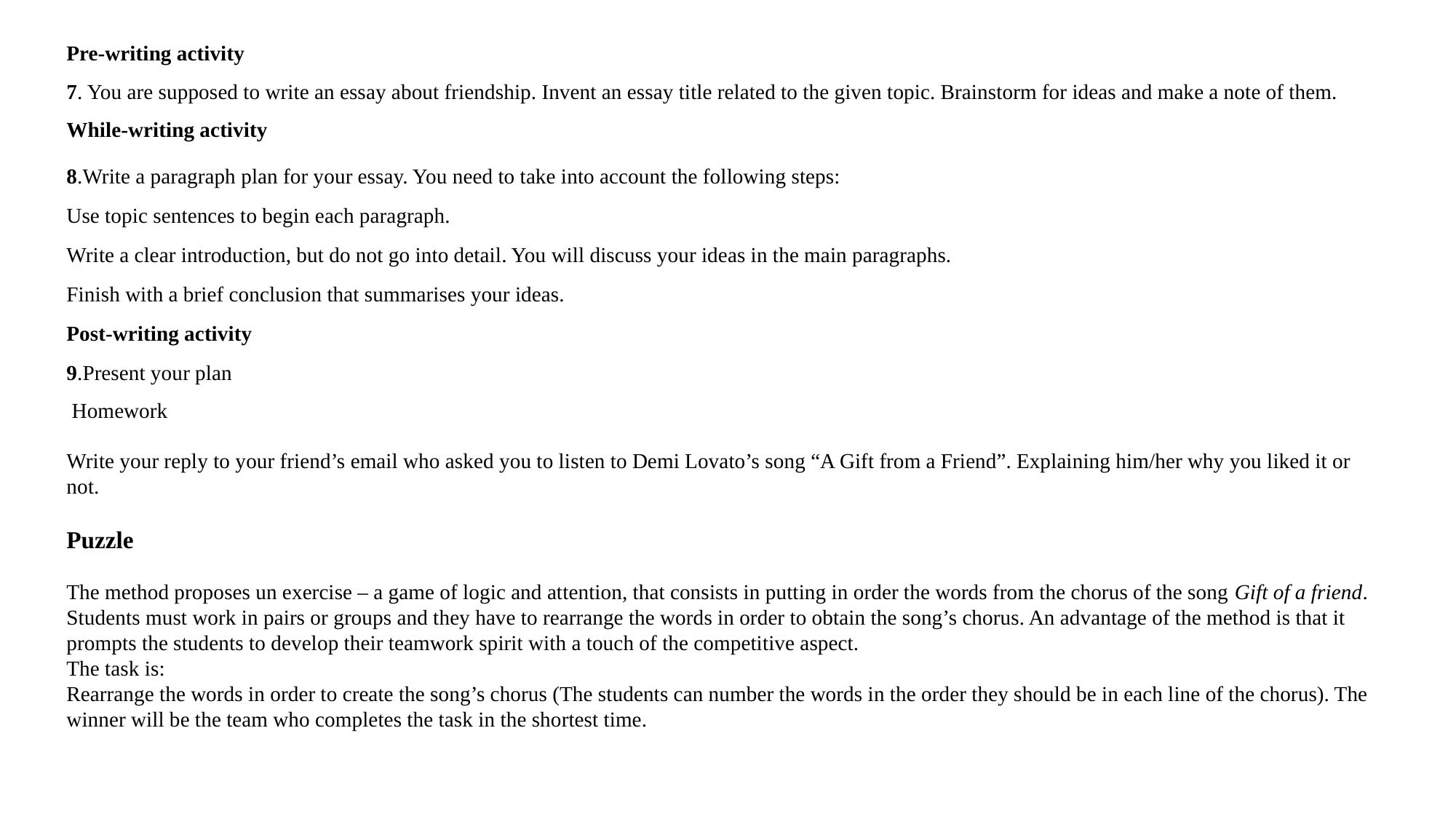

Pre-writing activity
7. You are supposed to write an essay about friendship. Invent an essay title related to the given topic. Brainstorm for ideas and make a note of them.

While-writing activity

8.Write a paragraph plan for your essay. You need to take into account the following steps:
Use topic sentences to begin each paragraph.
Write a clear introduction, but do not go into detail. You will discuss your ideas in the main paragraphs.
Finish with a brief conclusion that summarises your ideas.
Post-writing activity
9.Present your plan
 Homework

Write your reply to your friend’s email who asked you to listen to Demi Lovato’s song “A Gift from a Friend”. Explaining him/her why you liked it or not.

Puzzle

The method proposes un exercise – a game of logic and attention, that consists in putting in order the words from the chorus of the song Gift of a friend.
Students must work in pairs or groups and they have to rearrange the words in order to obtain the song’s chorus. An advantage of the method is that it prompts the students to develop their teamwork spirit with a touch of the competitive aspect.
The task is:
Rearrange the words in order to create the song’s chorus (The students can number the words in the order they should be in each line of the chorus). The winner will be the team who completes the task in the shortest time.